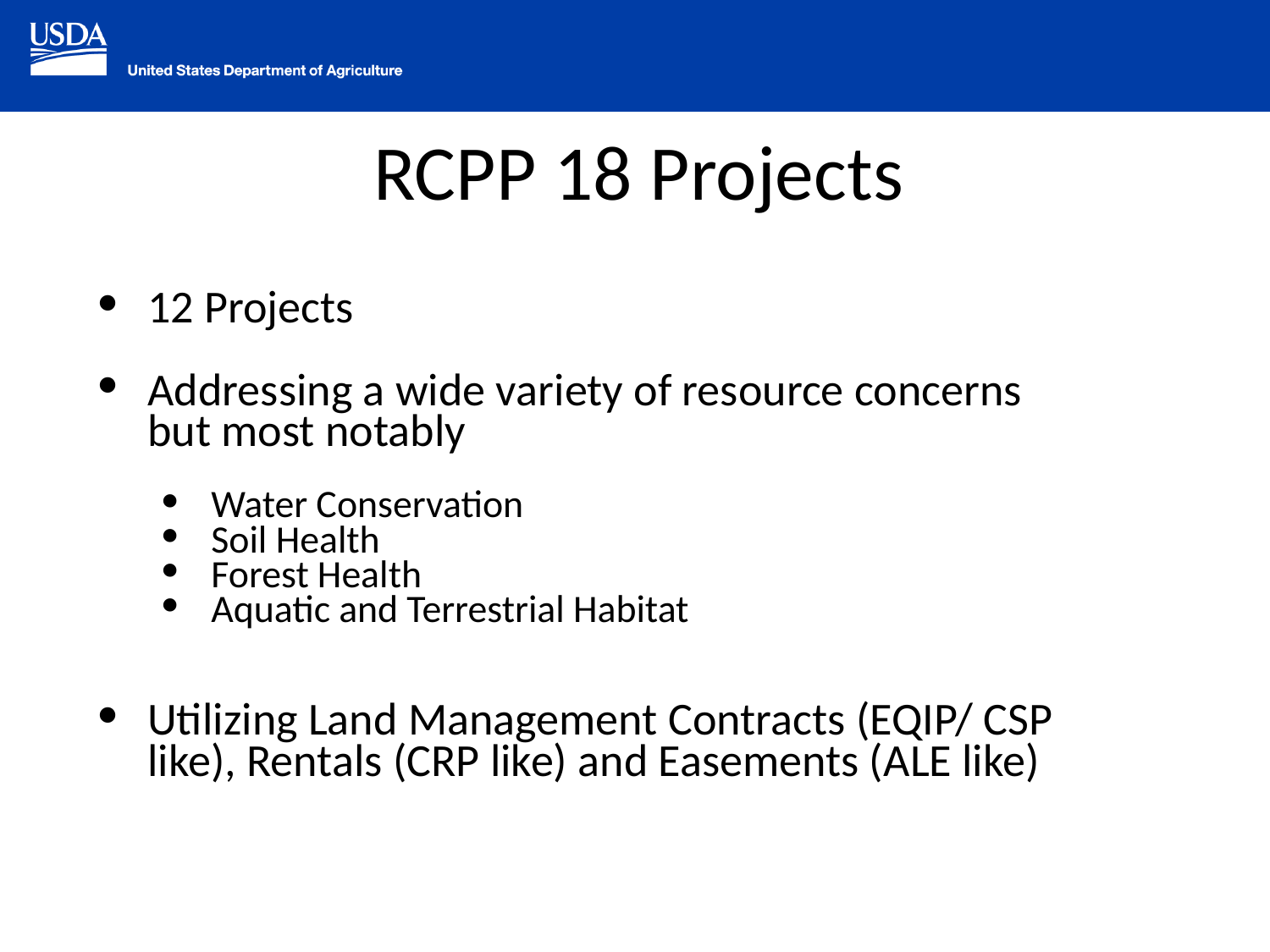

# RCPP 18 Projects
12 Projects

Addressing a wide variety of resource concerns but most notably

Water Conservation
Soil Health
Forest Health
Aquatic and Terrestrial Habitat

Utilizing Land Management Contracts (EQIP/ CSP like), Rentals (CRP like) and Easements (ALE like)